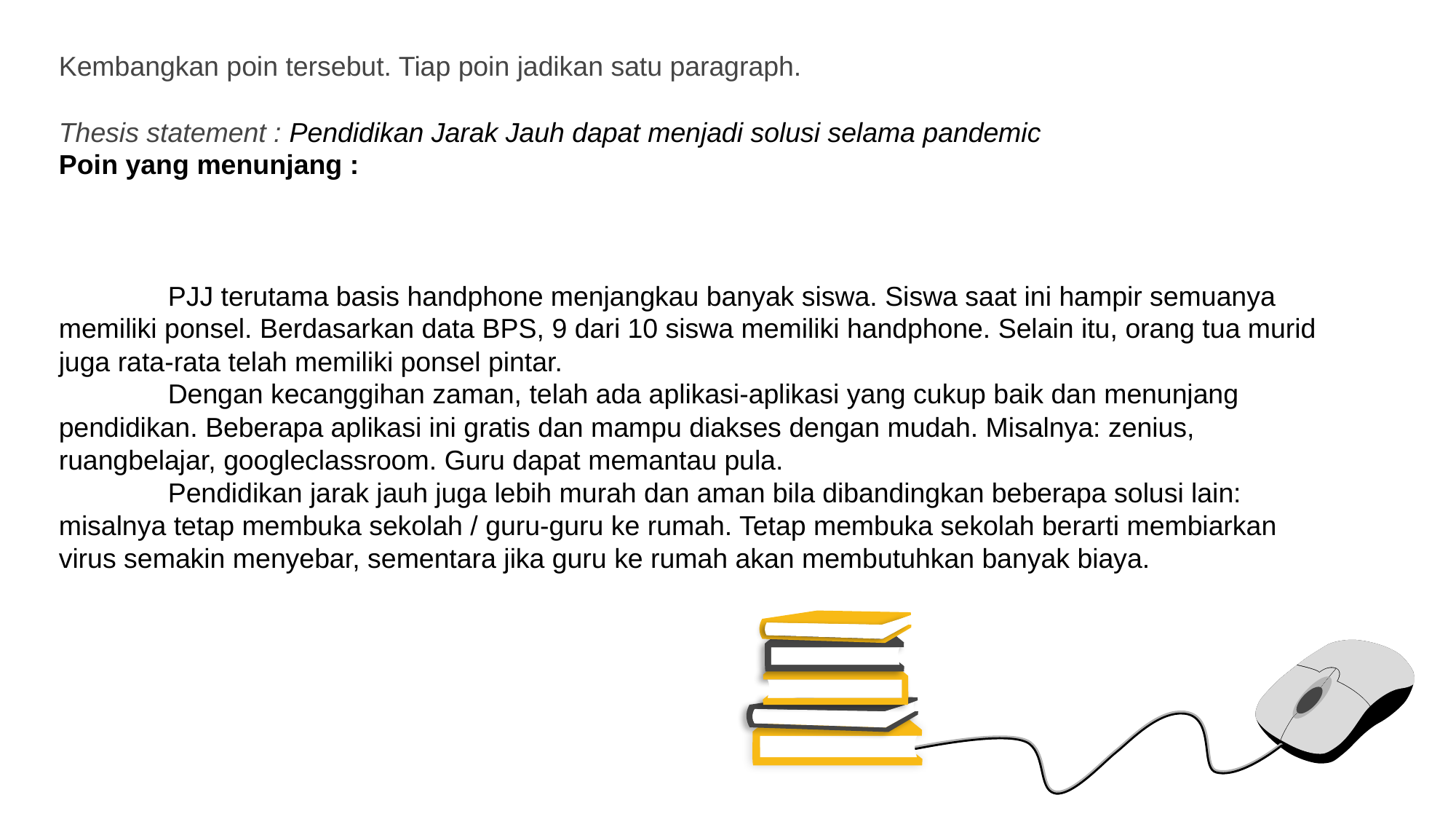

Kembangkan poin tersebut. Tiap poin jadikan satu paragraph.

Thesis statement : Pendidikan Jarak Jauh dapat menjadi solusi selama pandemic
Poin yang menunjang :

	PJJ terutama basis handphone menjangkau banyak siswa. Siswa saat ini hampir semuanya memiliki ponsel. Berdasarkan data BPS, 9 dari 10 siswa memiliki handphone. Selain itu, orang tua murid juga rata-rata telah memiliki ponsel pintar.
	Dengan kecanggihan zaman, telah ada aplikasi-aplikasi yang cukup baik dan menunjang pendidikan. Beberapa aplikasi ini gratis dan mampu diakses dengan mudah. Misalnya: zenius, ruangbelajar, googleclassroom. Guru dapat memantau pula.
	Pendidikan jarak jauh juga lebih murah dan aman bila dibandingkan beberapa solusi lain: misalnya tetap membuka sekolah / guru-guru ke rumah. Tetap membuka sekolah berarti membiarkan virus semakin menyebar, sementara jika guru ke rumah akan membutuhkan banyak biaya.